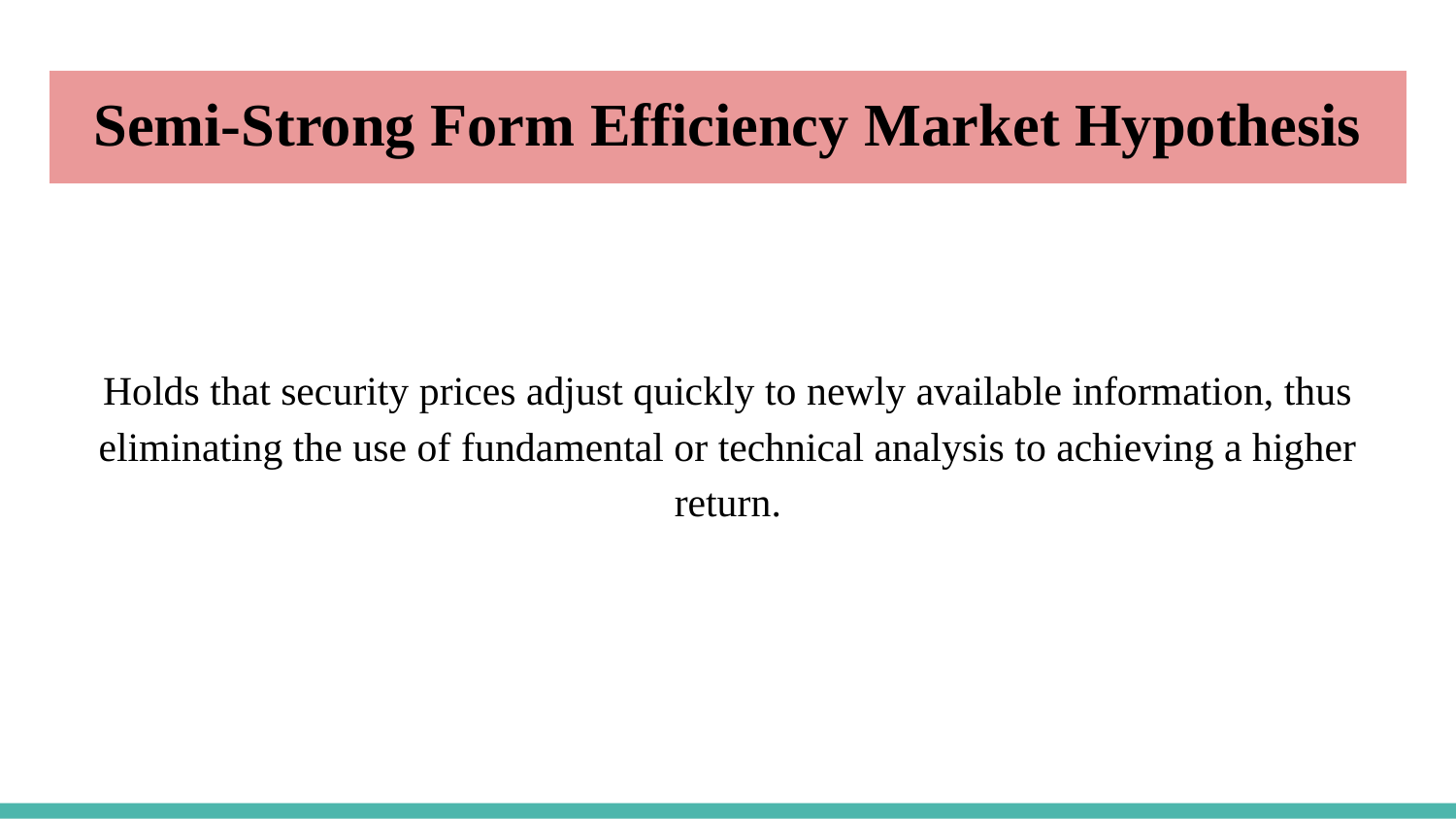

# Semi-Strong Form Efficiency Market Hypothesis
Holds that security prices adjust quickly to newly available information, thus eliminating the use of fundamental or technical analysis to achieving a higher return.